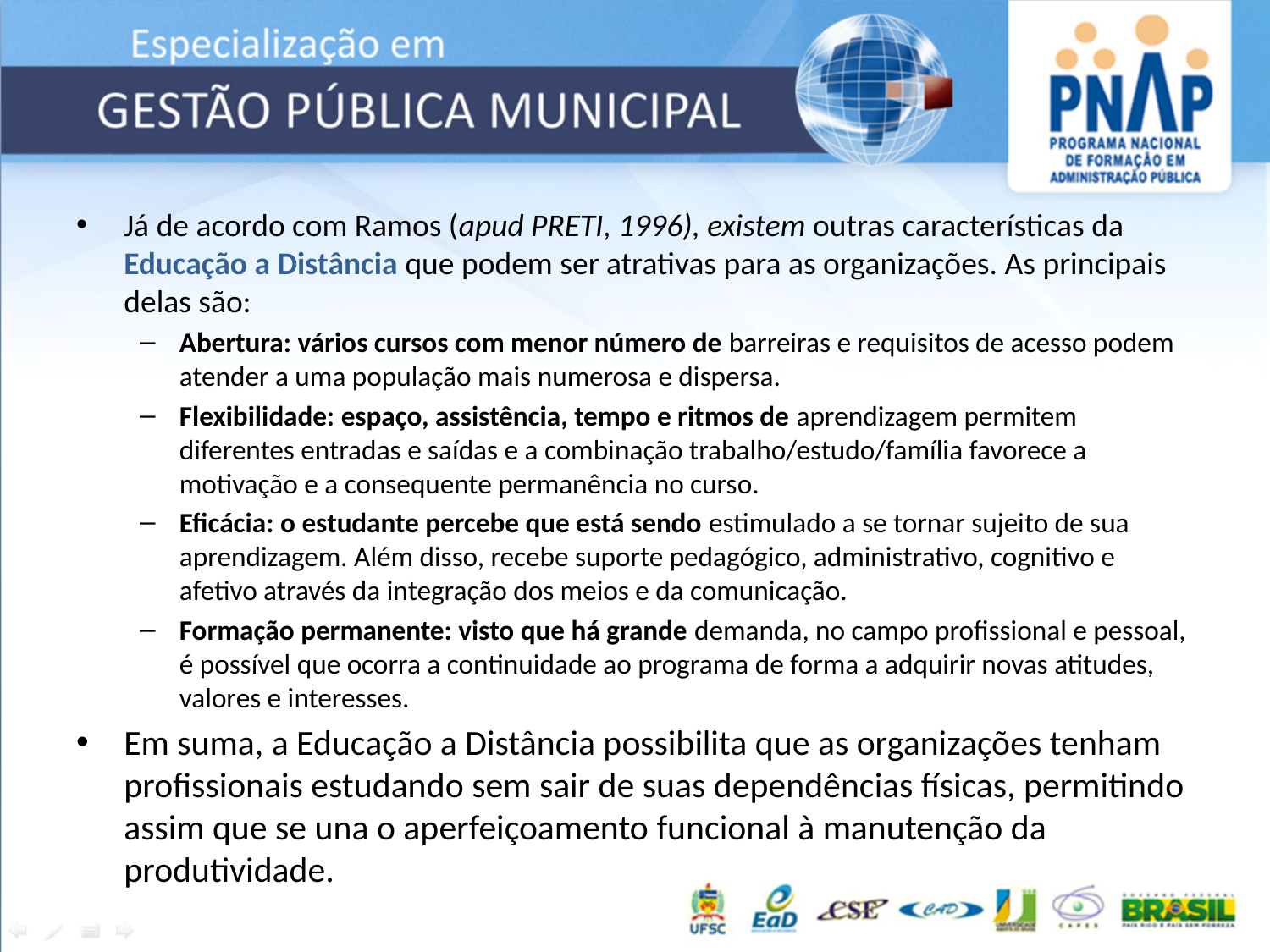

Já de acordo com Ramos (apud PRETI, 1996), existem outras características da Educação a Distância que podem ser atrativas para as organizações. As principais delas são:
Abertura: vários cursos com menor número de barreiras e requisitos de acesso podem atender a uma população mais numerosa e dispersa.
Flexibilidade: espaço, assistência, tempo e ritmos de aprendizagem permitem diferentes entradas e saídas e a combinação trabalho/estudo/família favorece a motivação e a consequente permanência no curso.
Eficácia: o estudante percebe que está sendo estimulado a se tornar sujeito de sua aprendizagem. Além disso, recebe suporte pedagógico, administrativo, cognitivo e afetivo através da integração dos meios e da comunicação.
Formação permanente: visto que há grande demanda, no campo profissional e pessoal, é possível que ocorra a continuidade ao programa de forma a adquirir novas atitudes, valores e interesses.
Em suma, a Educação a Distância possibilita que as organizações tenham profissionais estudando sem sair de suas dependências físicas, permitindo assim que se una o aperfeiçoamento funcional à manutenção da produtividade.